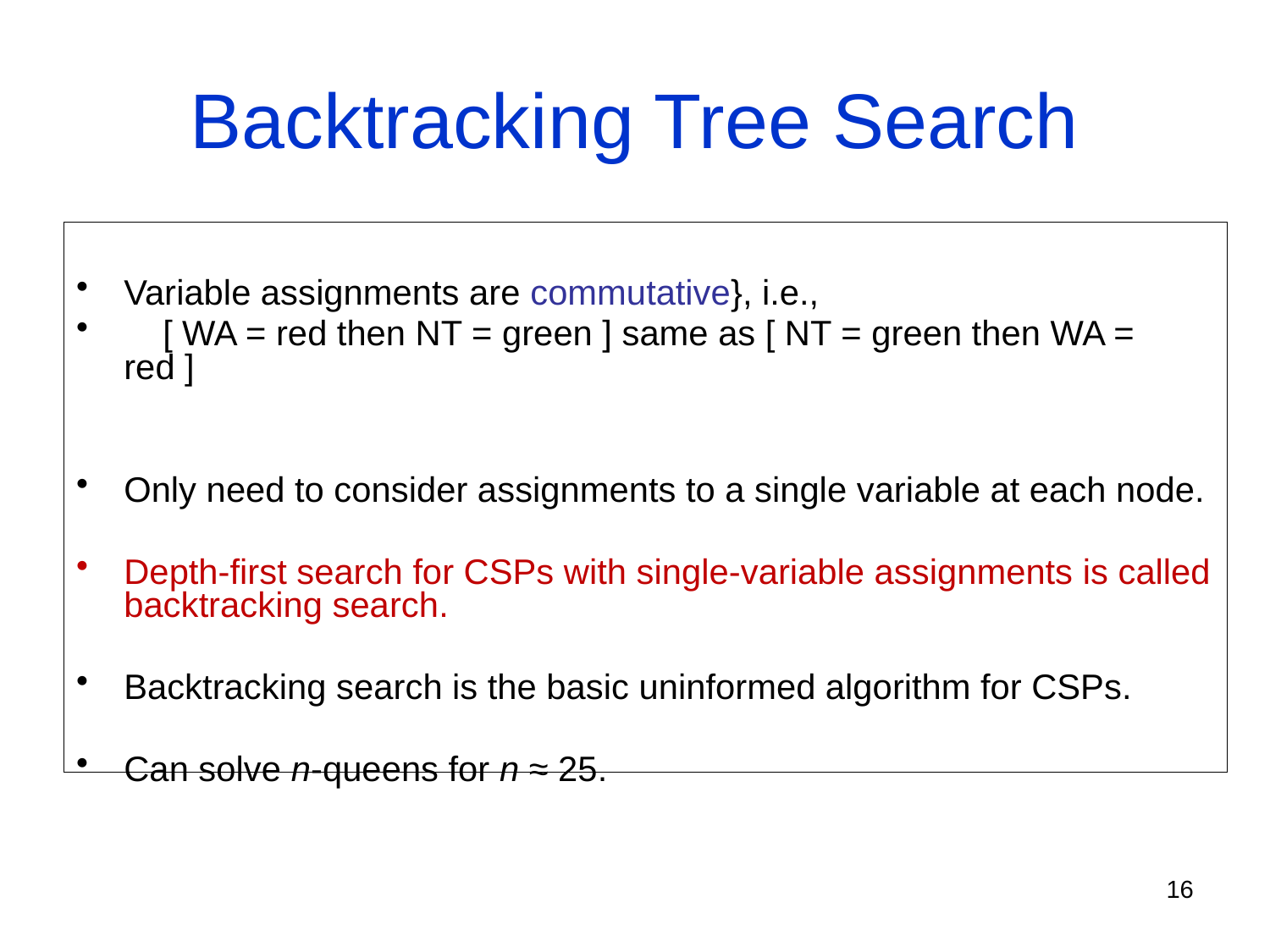

# Backtracking Tree Search

Variable assignments are commutative}, i.e.,
    [ WA = red then NT = green ] same as [ NT = green then WA = red ]

Only need to consider assignments to a single variable at each node.

Depth-first search for CSPs with single-variable assignments is called backtracking search.

Backtracking search is the basic uninformed algorithm for CSPs.

Can solve n-queens for n ≈ 25.
16